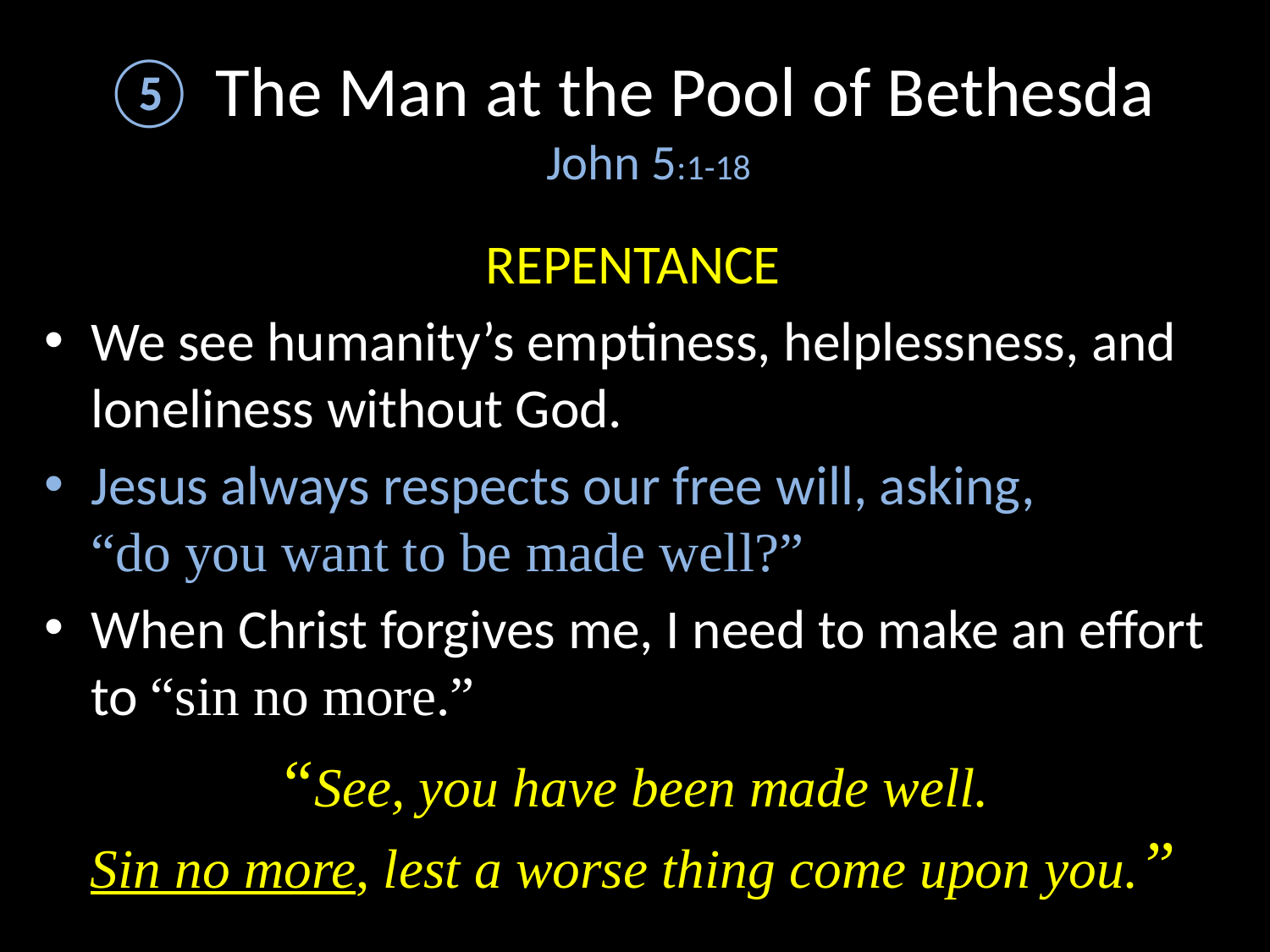

# The Man at the Pool of Bethesda John 5:1-18
REPENTANCE
We see humanity’s emptiness, helplessness, and loneliness without God.
Jesus always respects our free will, asking,
“do you want to be made well?”
When Christ forgives me, I need to make an effort to “sin no more.”
“See, you have been made well.
Sin no more, lest a worse thing come upon you.”